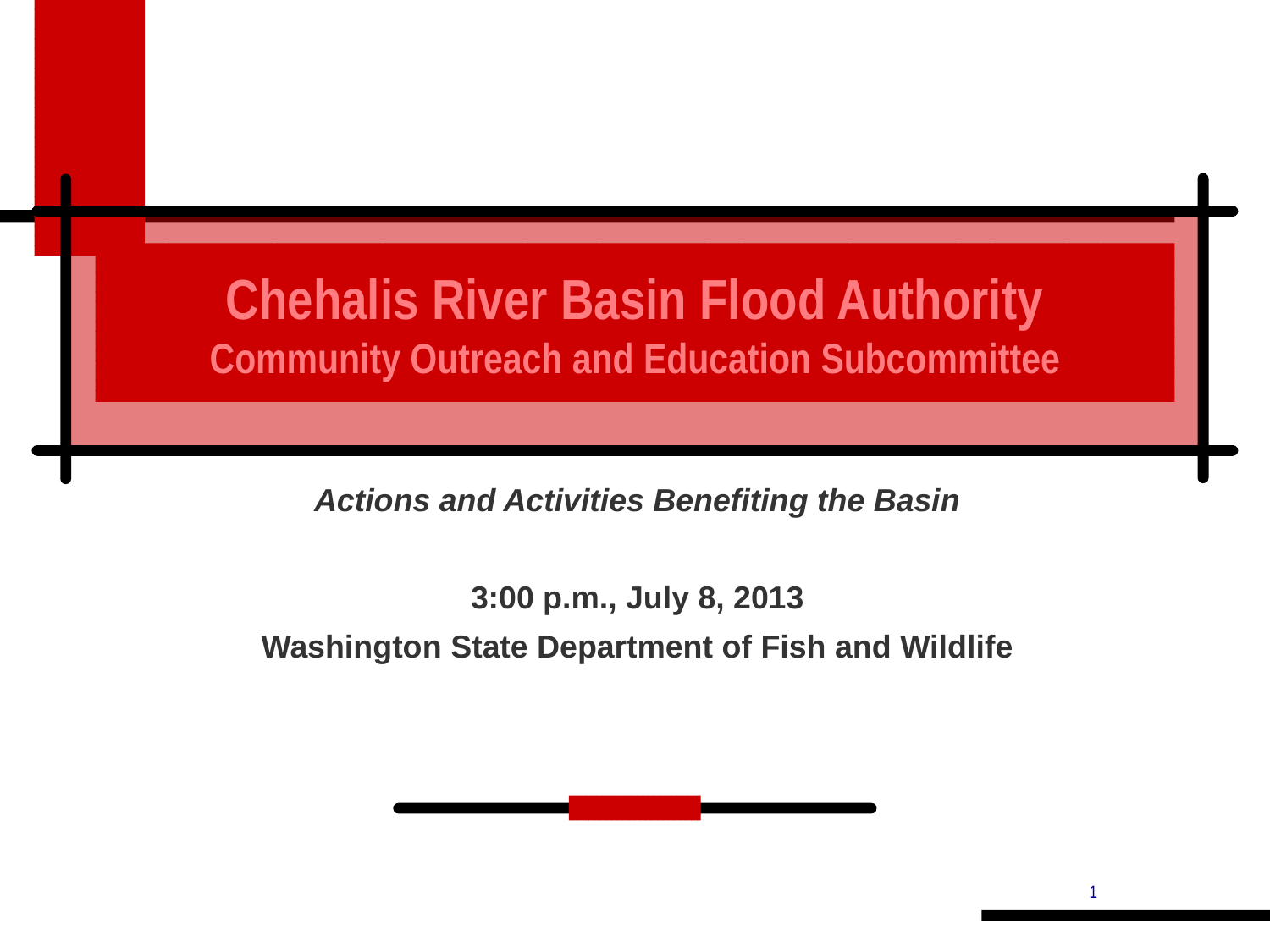

# Chehalis River Basin Flood Authority Community Outreach and Education Subcommittee
Actions and Activities Benefiting the Basin

3:00 p.m., July 8, 2013
Washington State Department of Fish and Wildlife